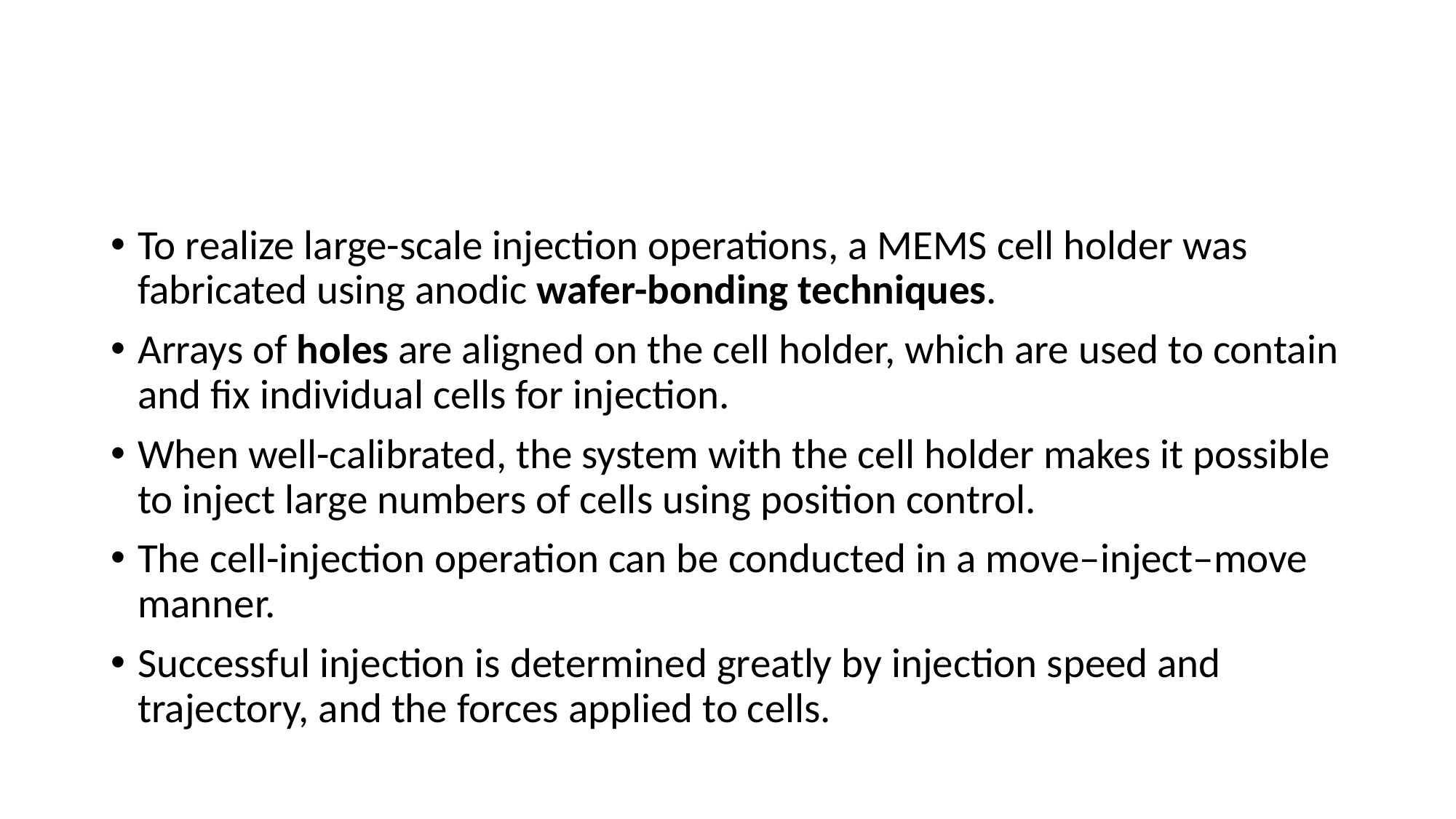

#
To realize large-scale injection operations, a MEMS cell holder was fabricated using anodic wafer-bonding techniques.
Arrays of holes are aligned on the cell holder, which are used to contain and fix individual cells for injection.
When well-calibrated, the system with the cell holder makes it possible to inject large numbers of cells using position control.
The cell-injection operation can be conducted in a move–inject–move manner.
Successful injection is determined greatly by injection speed and trajectory, and the forces applied to cells.